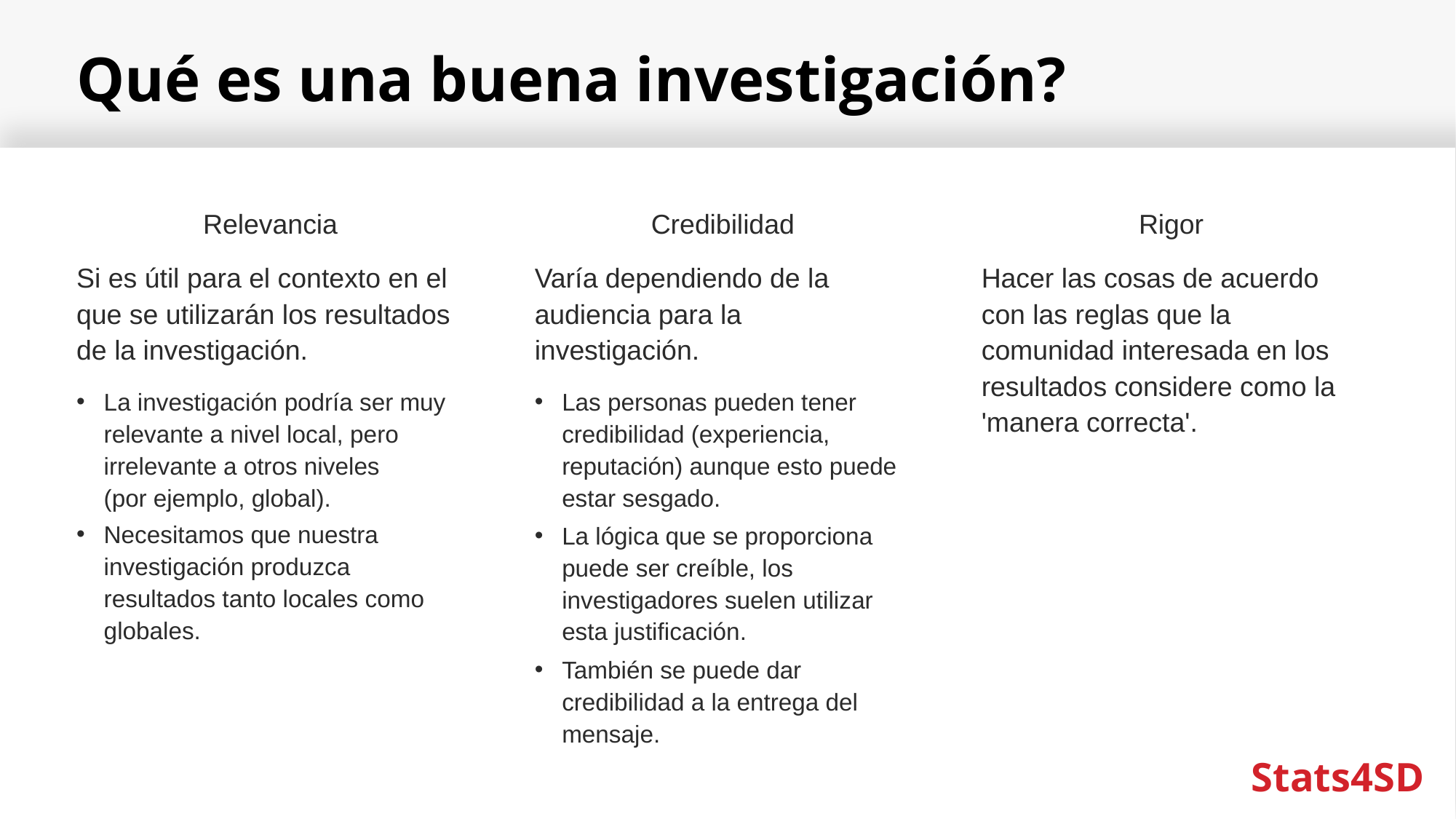

# Qué es una buena investigación?
Rigor
Hacer las cosas de acuerdo con las reglas que la comunidad interesada en los resultados considere como la 'manera correcta'.
Relevancia
Si es útil para el contexto en el que se utilizarán los resultados de la investigación.
La investigación podría ser muy relevante a nivel local, pero irrelevante a otros niveles
(por ejemplo, global).
Necesitamos que nuestra investigación produzca resultados tanto locales como globales.
Credibilidad
Varía dependiendo de la audiencia para la investigación.
Las personas pueden tener credibilidad (experiencia, reputación) aunque esto puede estar sesgado.
La lógica que se proporciona puede ser creíble, los investigadores suelen utilizar esta justificación.
También se puede dar credibilidad a la entrega del mensaje.